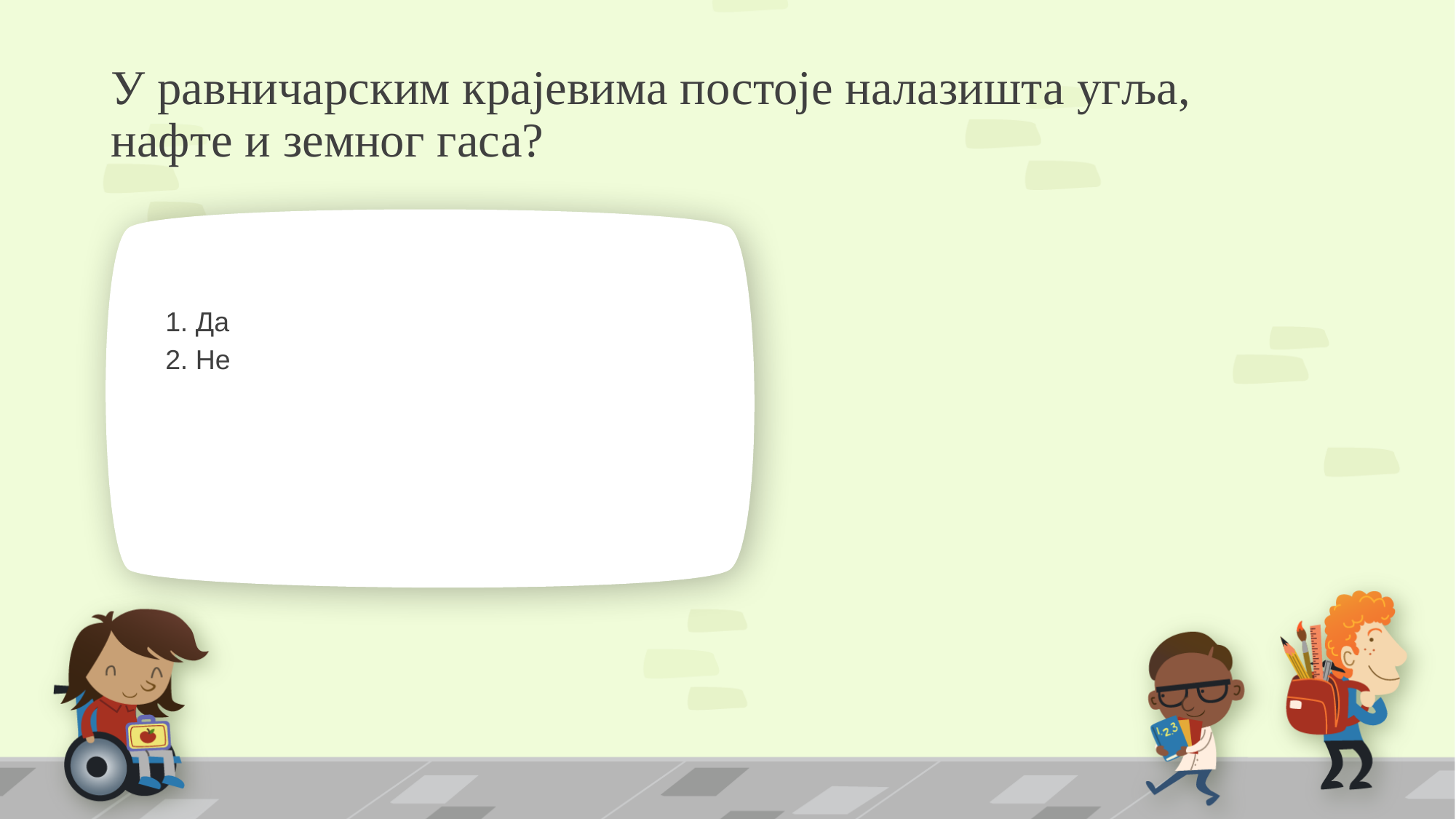

# У равничарским крајевима постоје налазишта угља, нафте и земног гаса?

1. Да
2. Не